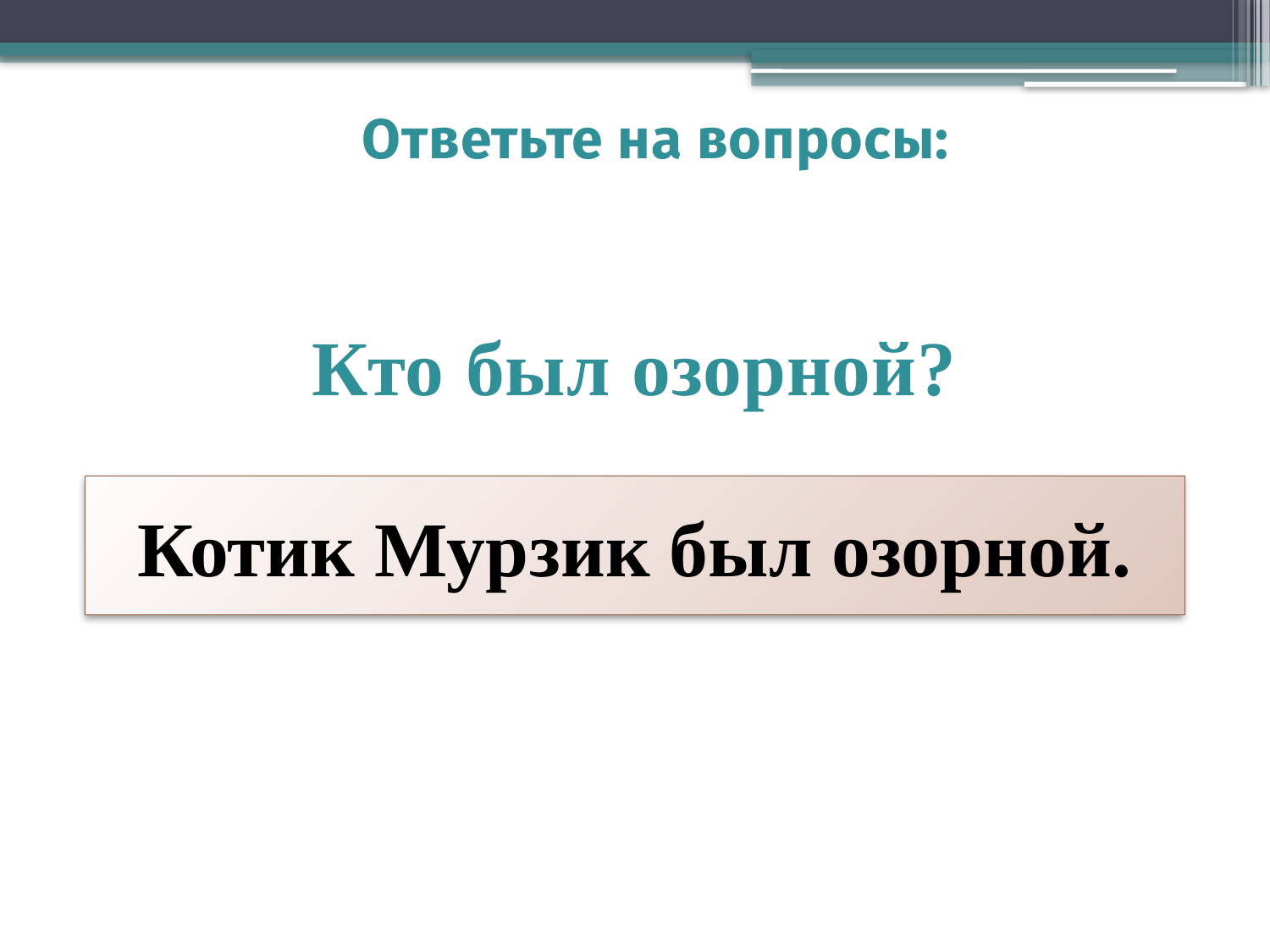

# Ответьте на вопросы:
Кто был озорной?

Котик Мурзик был озорной.